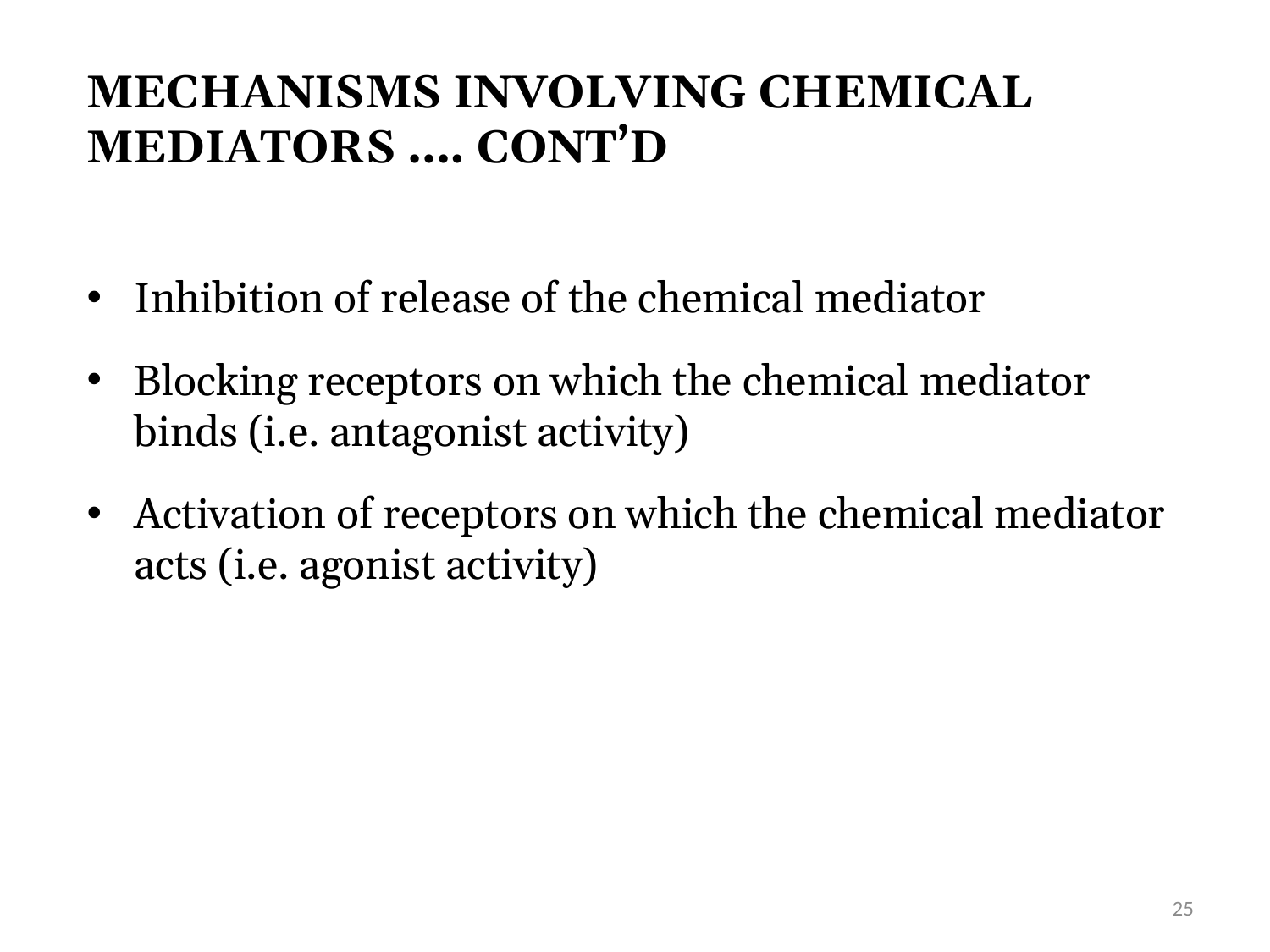

# Mechanisms involving chemical mediators …. cont’d
Inhibition of release of the chemical mediator
Blocking receptors on which the chemical mediator binds (i.e. antagonist activity)
Activation of receptors on which the chemical mediator acts (i.e. agonist activity)
25